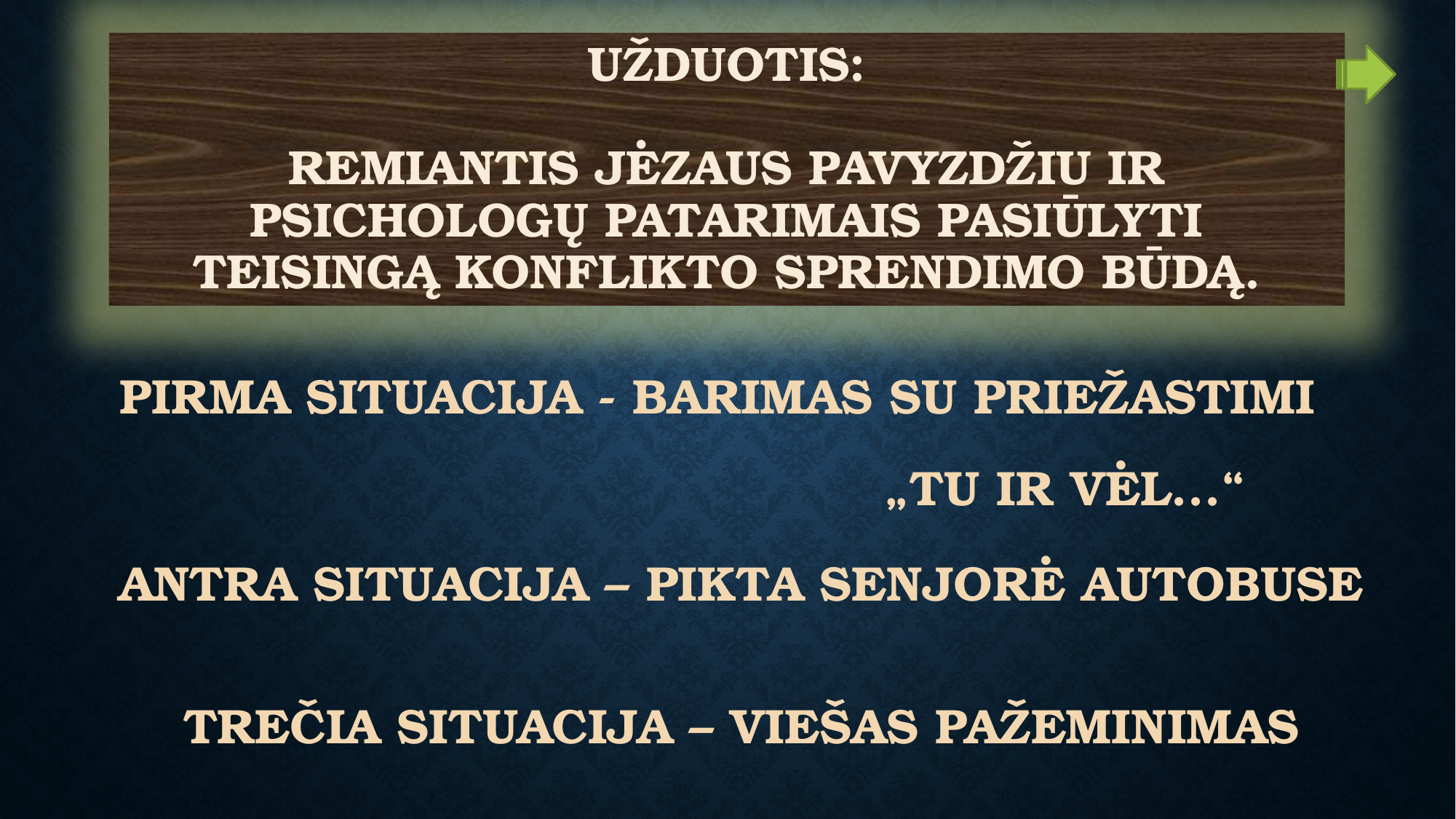

užduotis:
Remiantis jėzaus pavyzdžiu ir psichologų patarimais PASIŪLYTI TEISINGĄ konflikto sprendimo būdĄ.

Pirma Situacija - barimas su priežastimi

 							„Tu ir vėl...“
# Antra Situacija – pikta senjorė autobuse
trečia Situacija – viešas pažeminimas